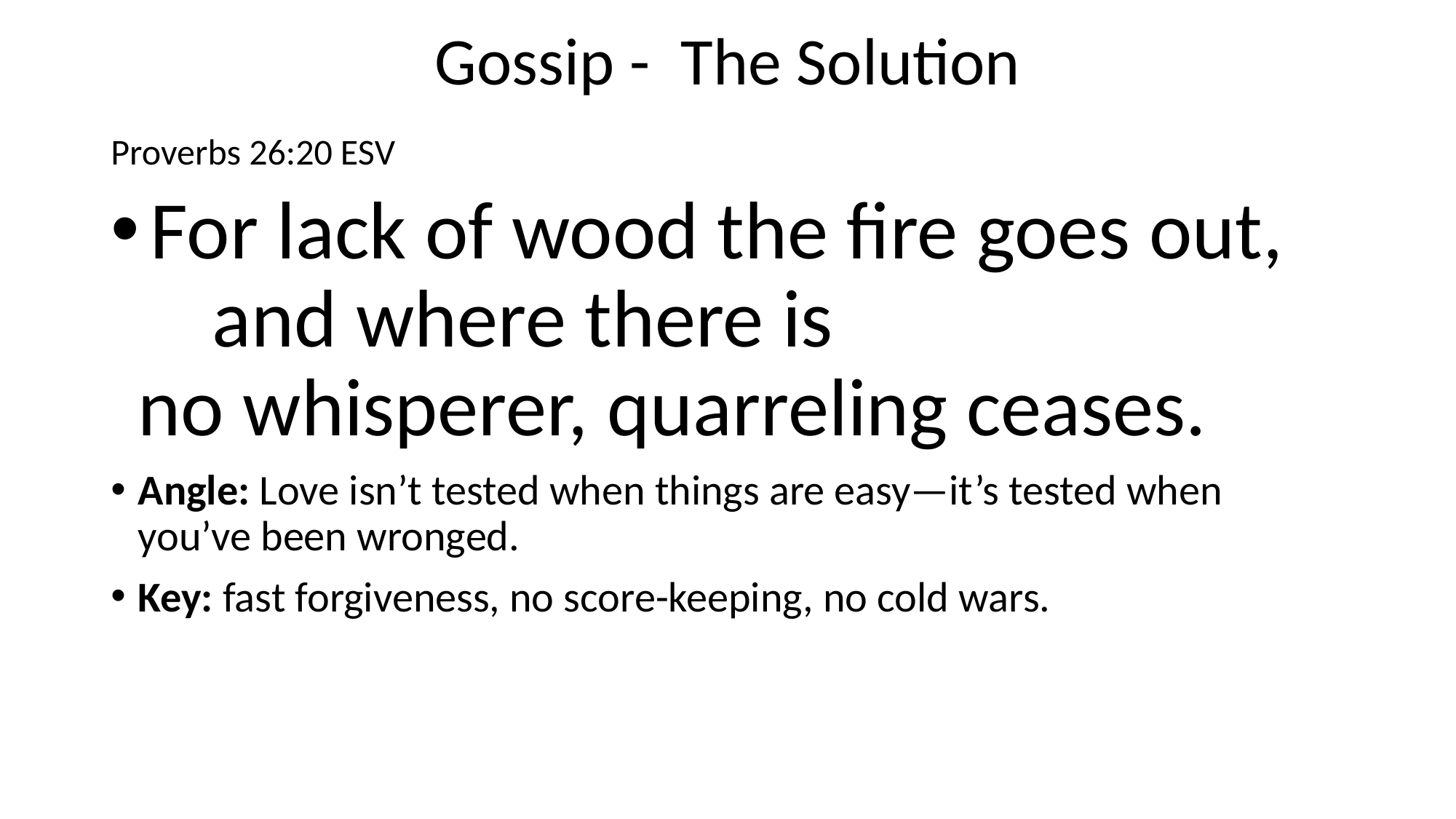

# Gossip -  The Solution
Proverbs 26:20 ESV
 For lack of wood the fire goes out,
    and where there is no whisperer, quarreling ceases.
Angle: Love isn’t tested when things are easy—it’s tested when you’ve been wronged.
Key: fast forgiveness, no score-keeping, no cold wars.